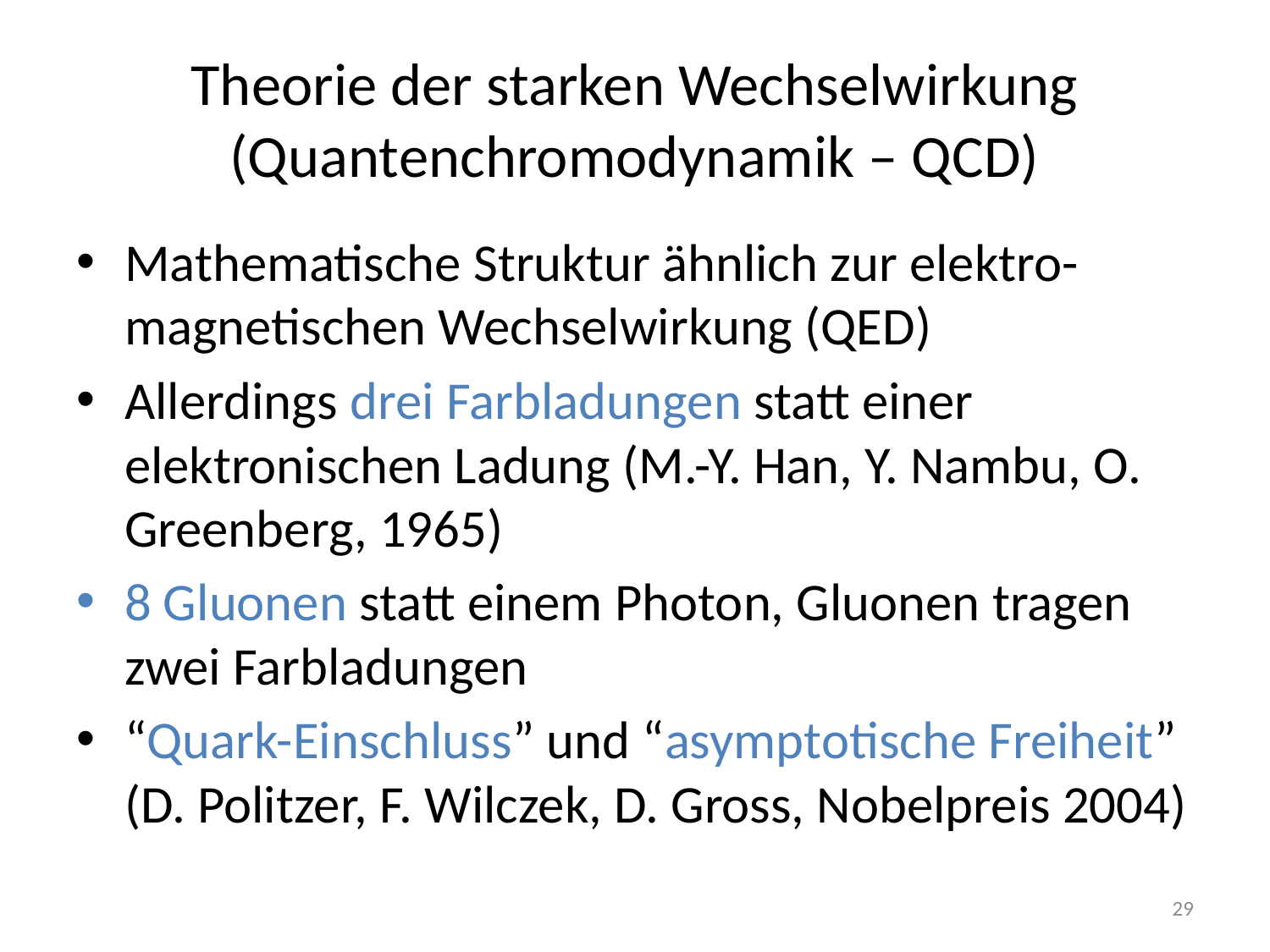

# Theorie der starken Wechselwirkung (Quantenchromodynamik – QCD)
Mathematische Struktur ähnlich zur elektro-magnetischen Wechselwirkung (QED)
Allerdings drei Farbladungen statt einer elektronischen Ladung (M.-Y. Han, Y. Nambu, O. Greenberg, 1965)
8 Gluonen statt einem Photon, Gluonen tragen zwei Farbladungen
“Quark-Einschluss” und “asymptotische Freiheit” (D. Politzer, F. Wilczek, D. Gross, Nobelpreis 2004)
29